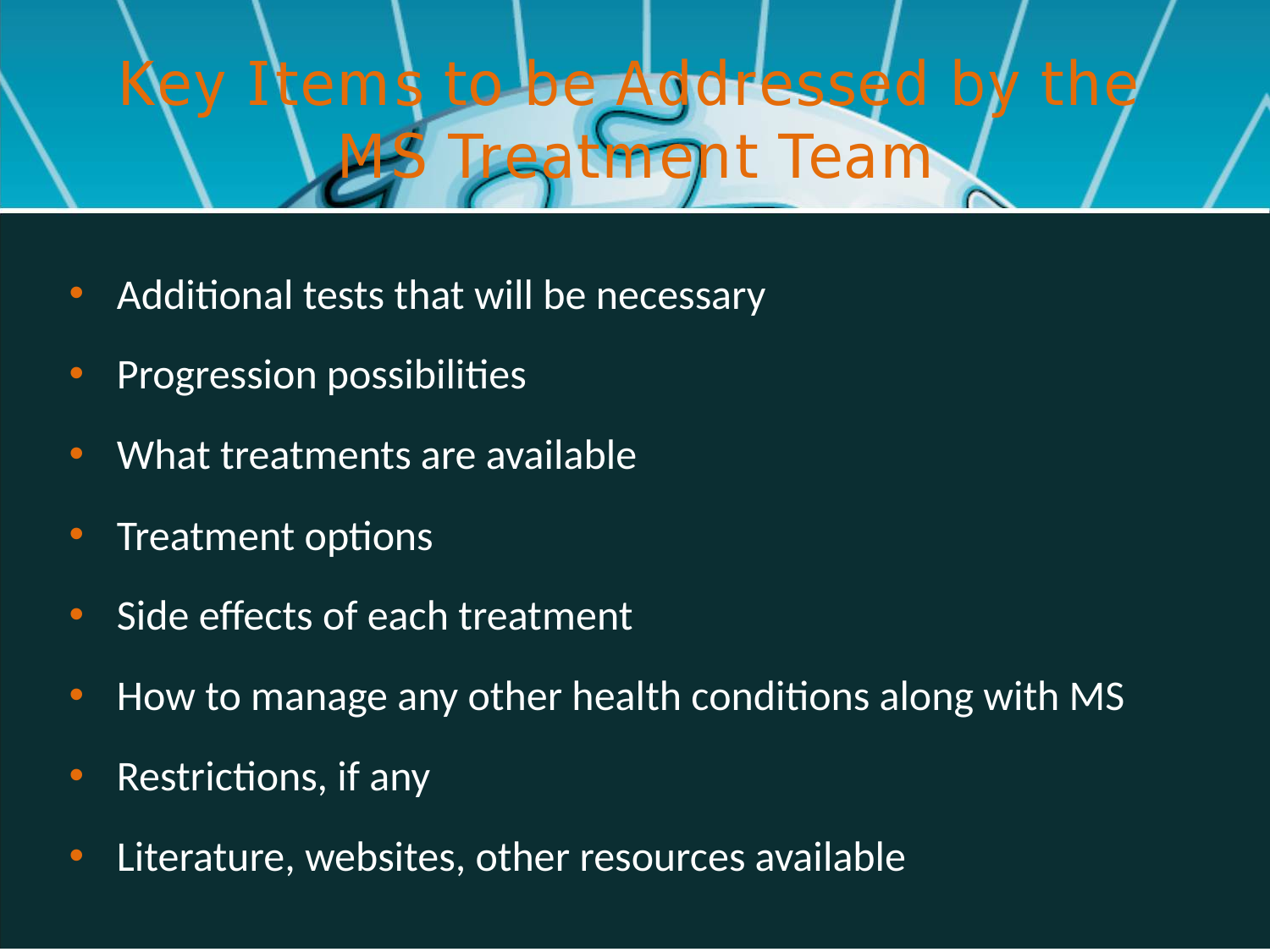

# Key Items to be Addressed by the MS Treatment Team
Additional tests that will be necessary
Progression possibilities
What treatments are available
Treatment options
Side effects of each treatment
How to manage any other health conditions along with MS
Restrictions, if any
Literature, websites, other resources available